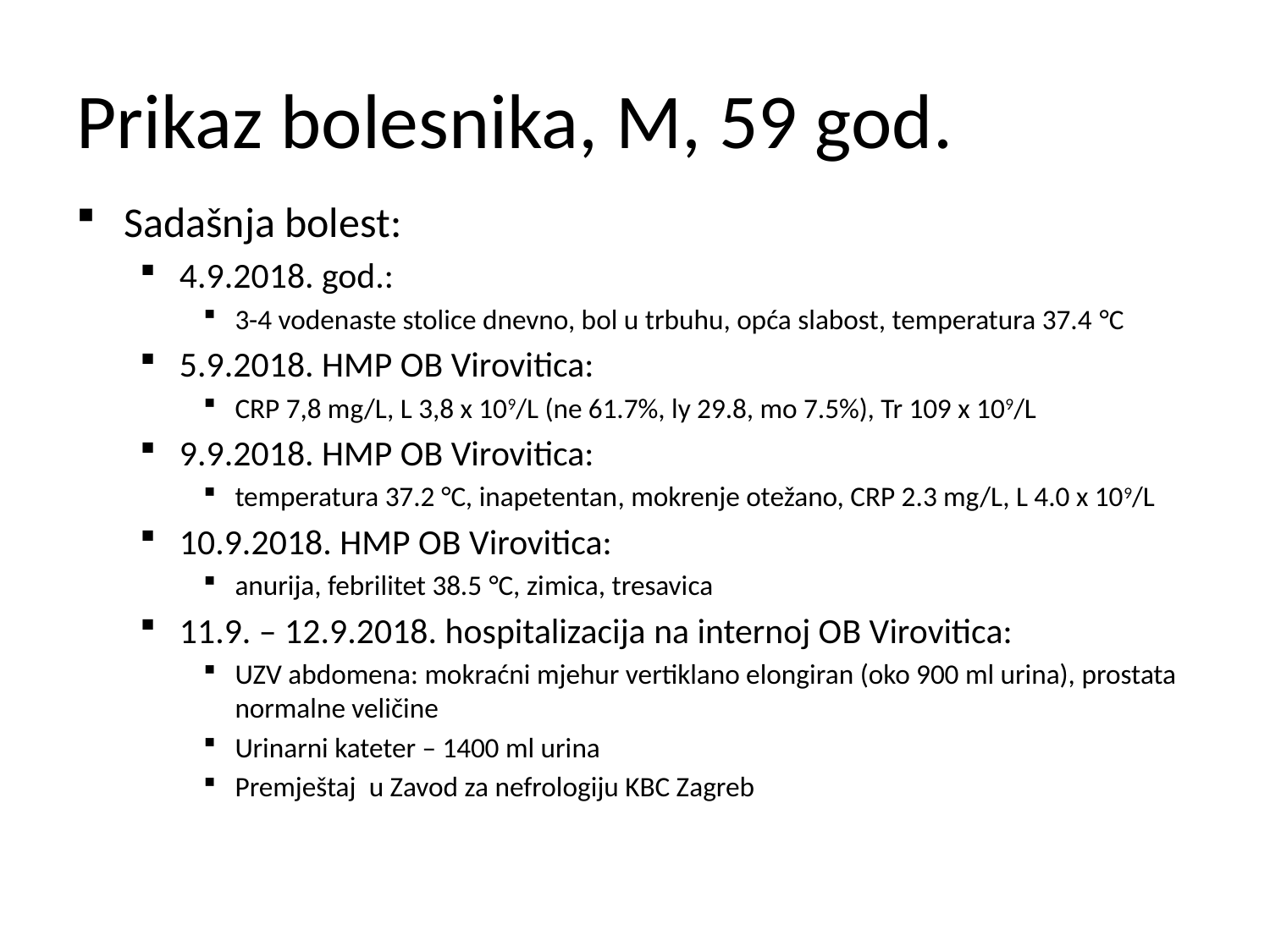

# Prikaz bolesnika, M, 59 god.
Sadašnja bolest:
4.9.2018. god.:
3-4 vodenaste stolice dnevno, bol u trbuhu, opća slabost, temperatura 37.4 °C
5.9.2018. HMP OB Virovitica:
CRP 7,8 mg/L, L 3,8 x 109/L (ne 61.7%, ly 29.8, mo 7.5%), Tr 109 x 109/L
9.9.2018. HMP OB Virovitica:
temperatura 37.2 °C, inapetentan, mokrenje otežano, CRP 2.3 mg/L, L 4.0 x 109/L
10.9.2018. HMP OB Virovitica:
anurija, febrilitet 38.5 °C, zimica, tresavica
11.9. – 12.9.2018. hospitalizacija na internoj OB Virovitica:
UZV abdomena: mokraćni mjehur vertiklano elongiran (oko 900 ml urina), prostata normalne veličine
Urinarni kateter – 1400 ml urina
Premještaj  u Zavod za nefrologiju KBC Zagreb